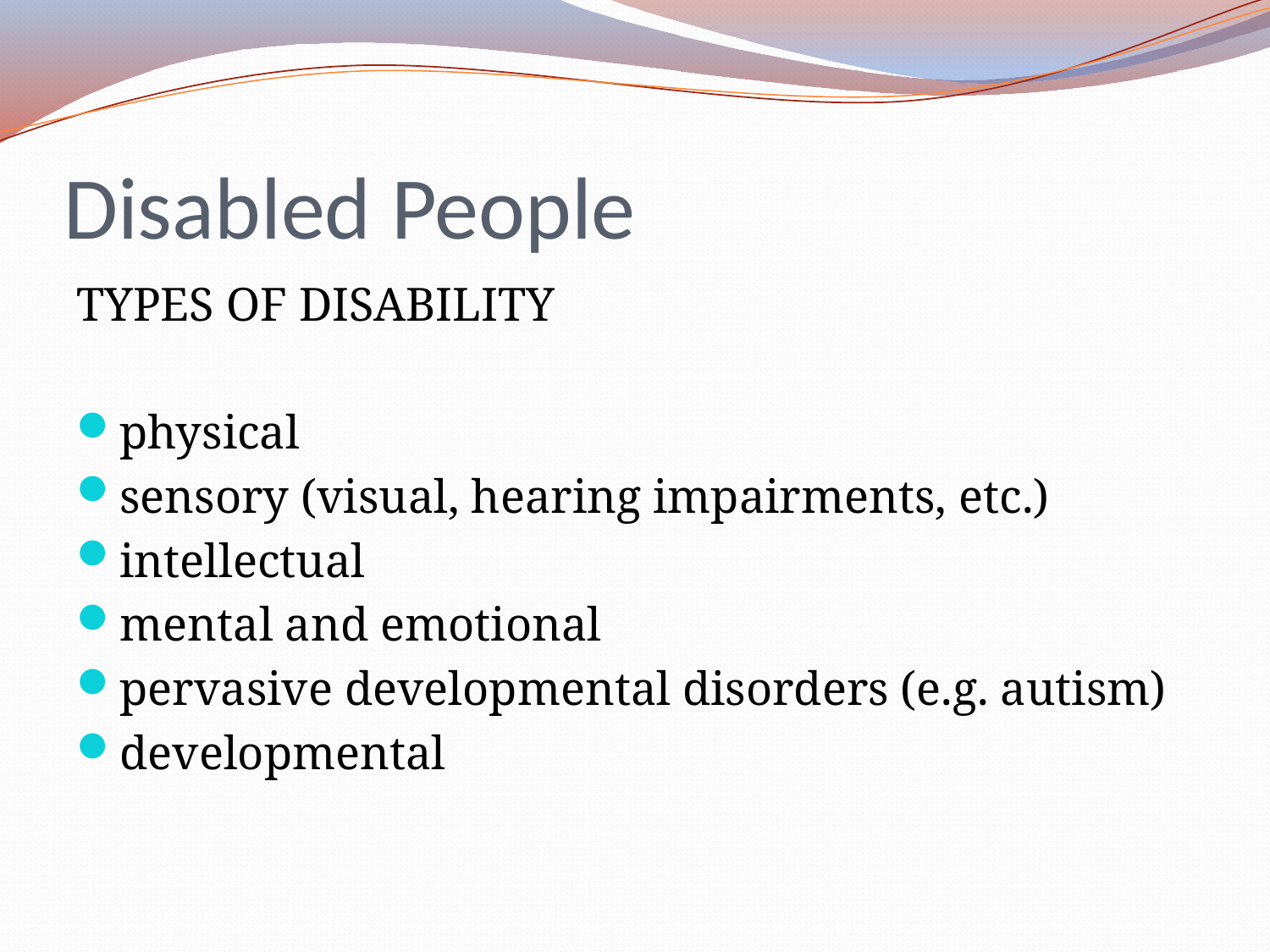

# Disabled People
TYPES OF DISABILITY

physical
sensory (visual, hearing impairments, etc.)
intellectual
mental and emotional
pervasive developmental disorders (e.g. autism)
developmental